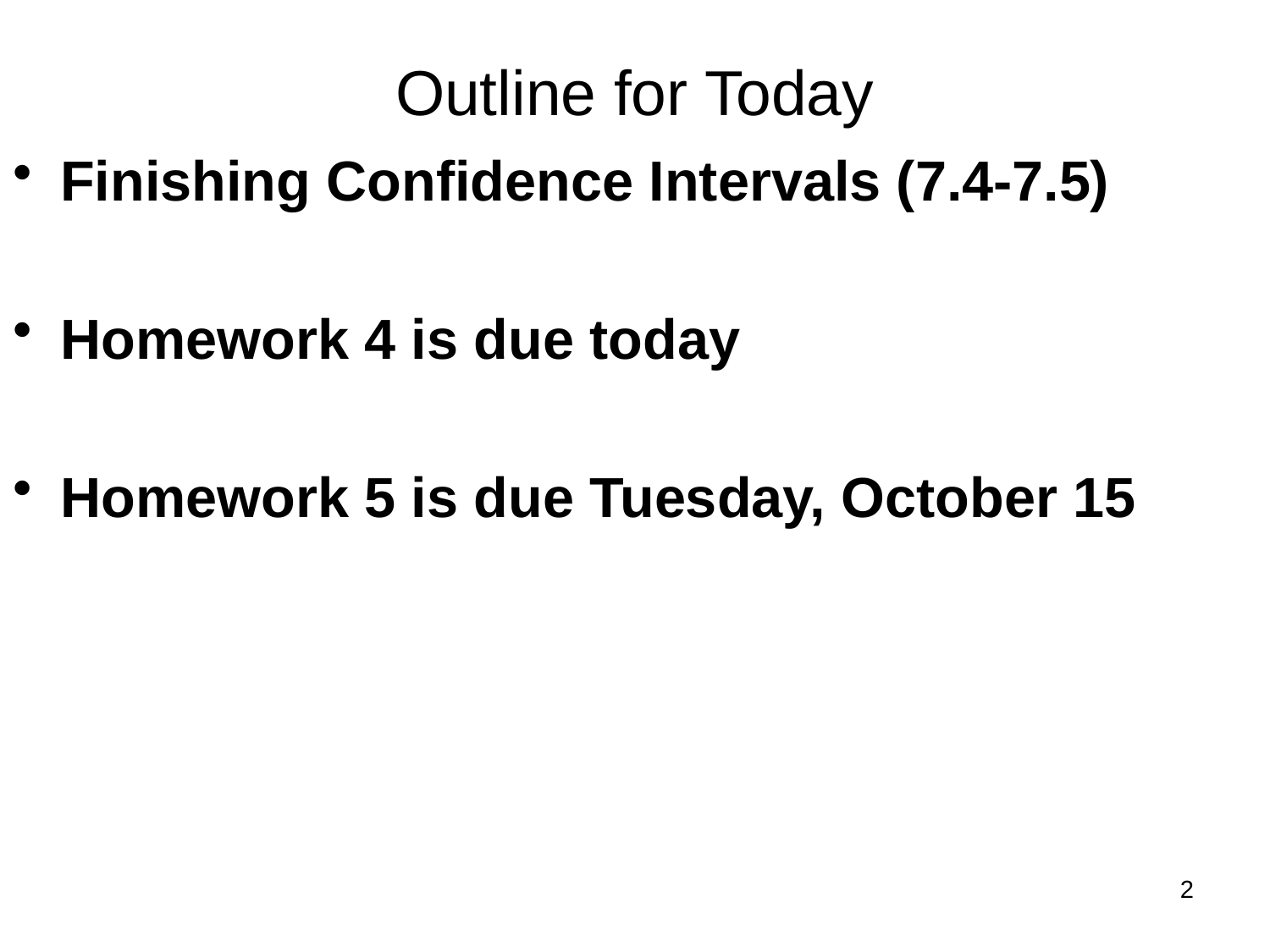

# Outline for Today
Finishing Confidence Intervals (7.4-7.5)

Homework 4 is due today

Homework 5 is due Tuesday, October 15

2